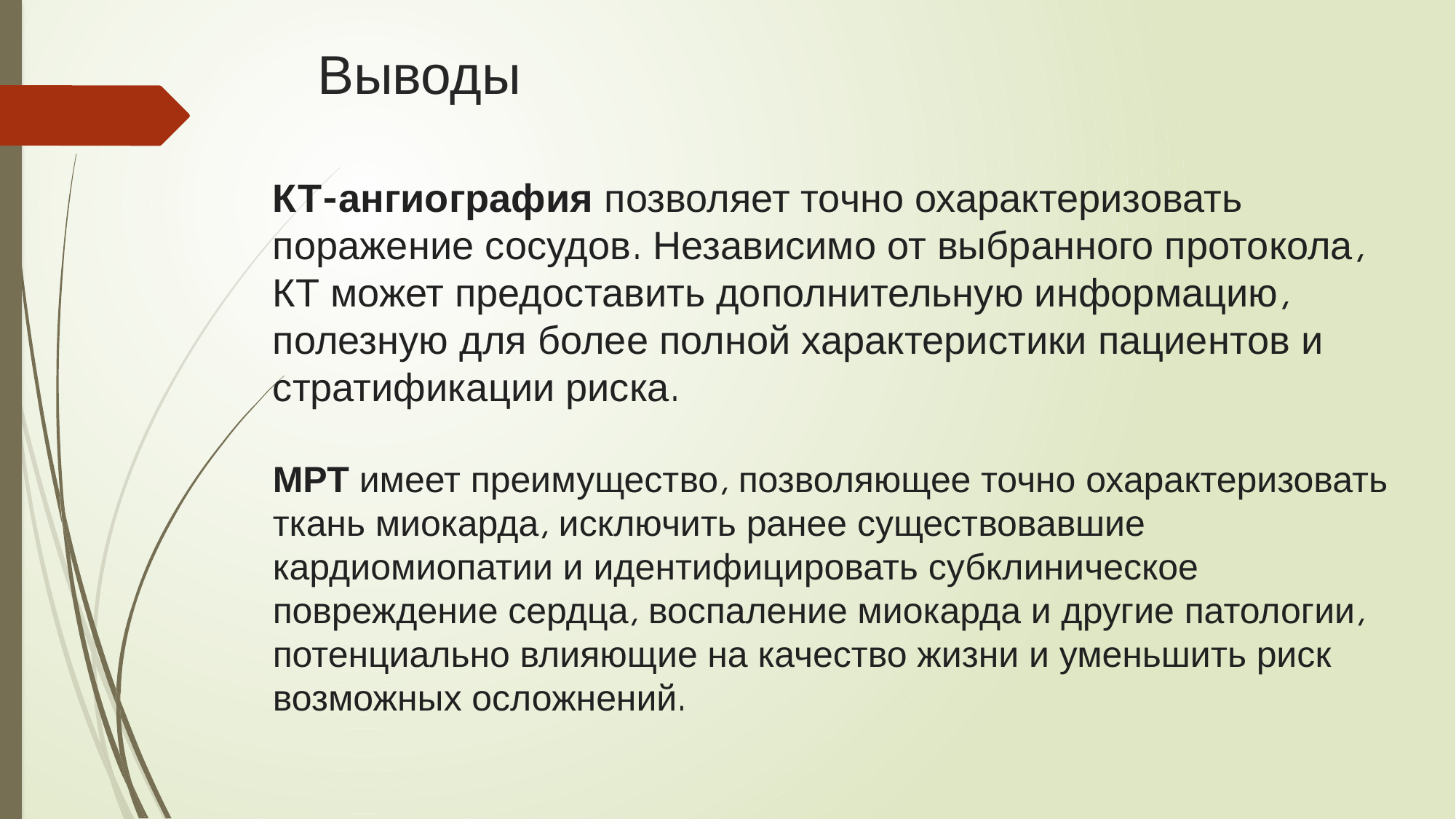

# Выводы
КТ-ангиография позволяет точно охарактеризовать поражение сосудов. Независимо от выбранного протокола, КТ может предоставить дополнительную информацию, полезную для более полной характеристики пациентов и стратификации риска.

МРТ имеет преимущество, позволяющее точно охарактеризовать ткань миокарда, исключить ранее существовавшие кардиомиопатии и идентифицировать субклиническое повреждение сердца, воспаление миокарда и другие патологии, потенциально влияющие на качество жизни и уменьшить риск возможных осложнений.